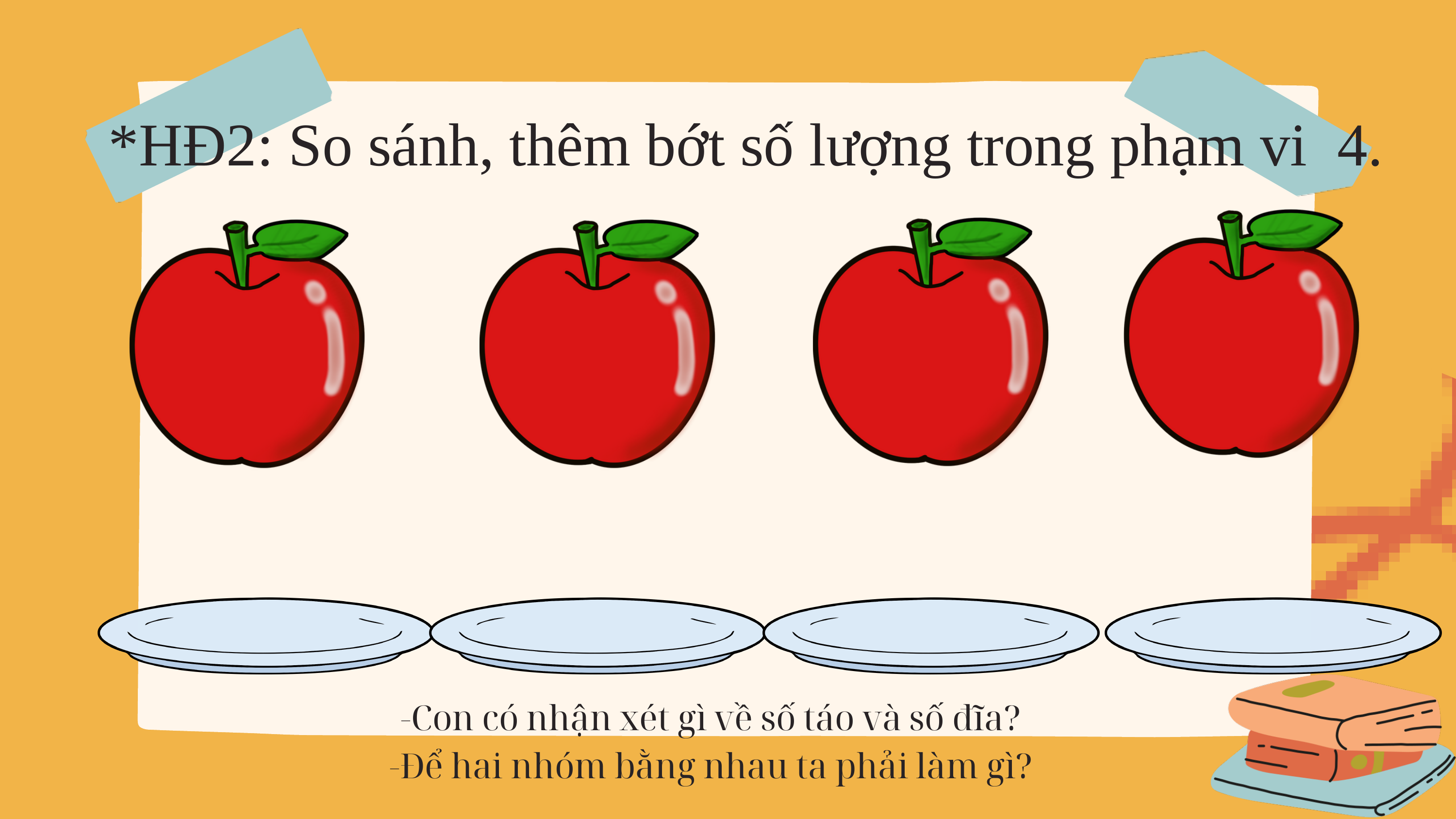

*HĐ2: So sánh, thêm bớt số lượng trong phạm vi  4.

-Con có nhận xét gì về số táo và số đĩa?
-Để hai nhóm bằng nhau ta phải làm gì?